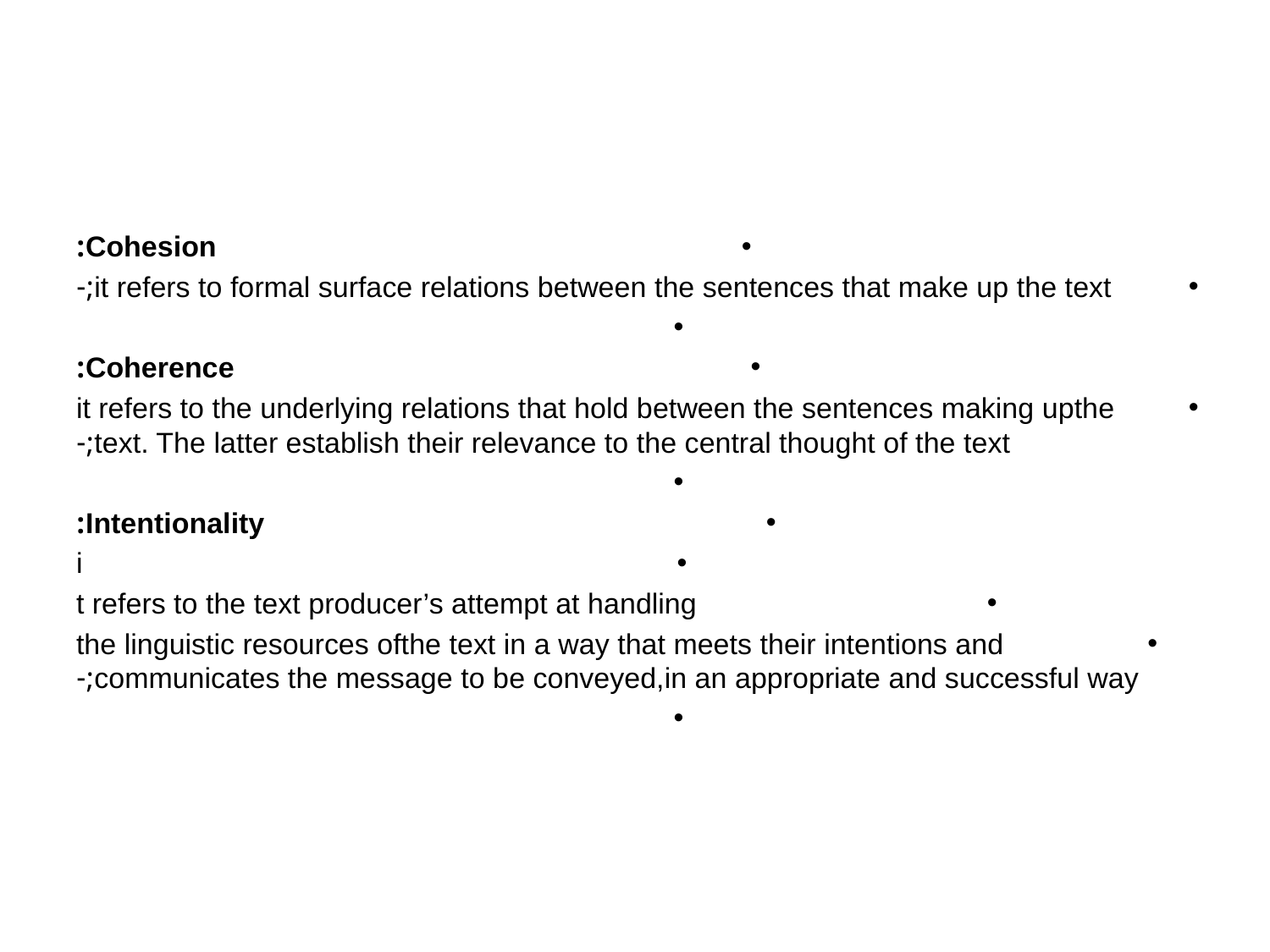

#
Cohesion:
 it refers to formal surface relations between the sentences that make up the text;-

Coherence:
 it refers to the underlying relations that hold between the sentences making upthe text. The latter establish their relevance to the central thought of the text;-

Intentionality:
 i
t refers to the text producer’s attempt at handling
 the linguistic resources ofthe text in a way that meets their intentions and communicates the message to be conveyed,in an appropriate and successful way;-